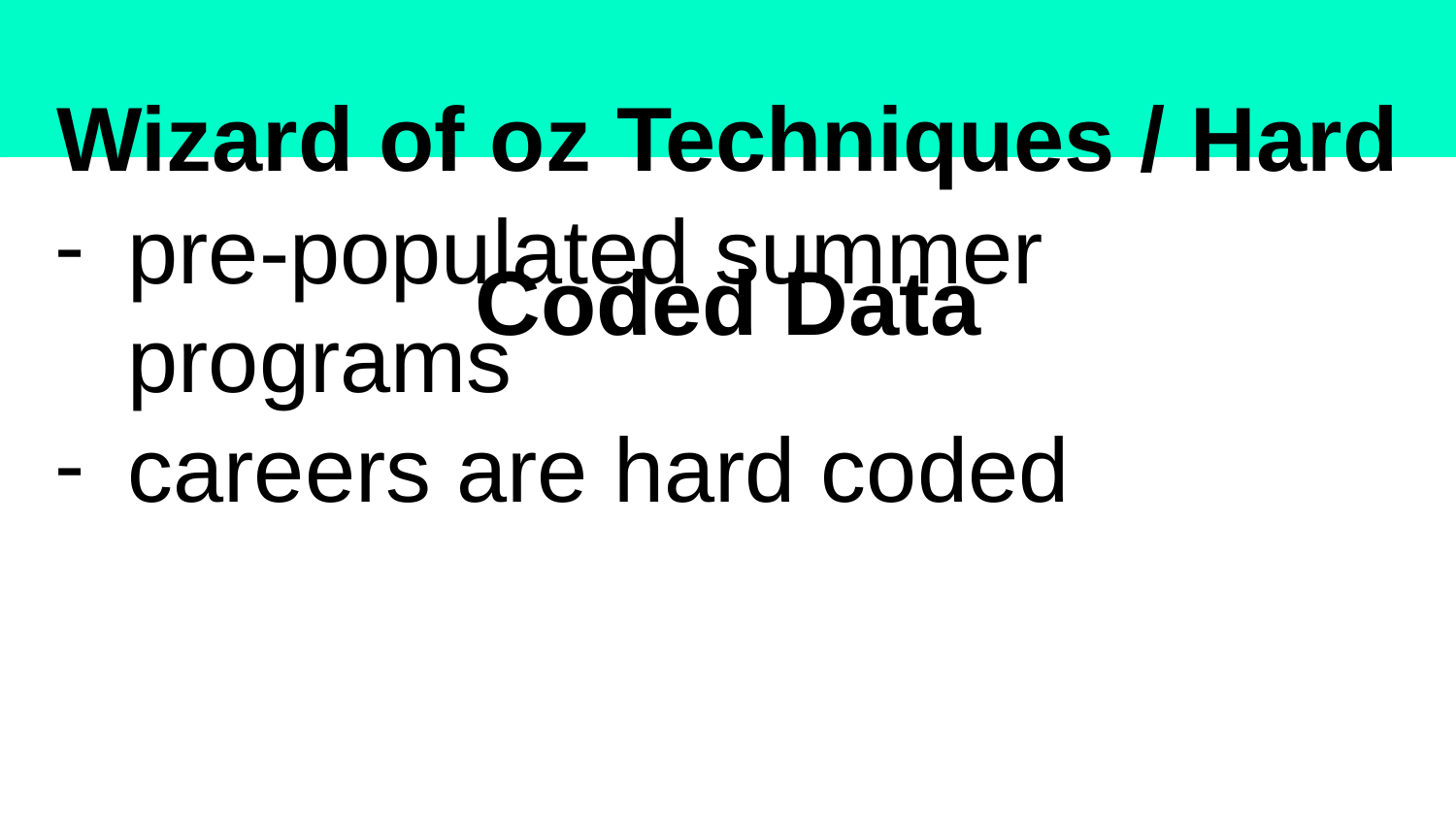

Wizard of oz Techniques / Hard Coded Data
pre-populated summer programs
careers are hard coded